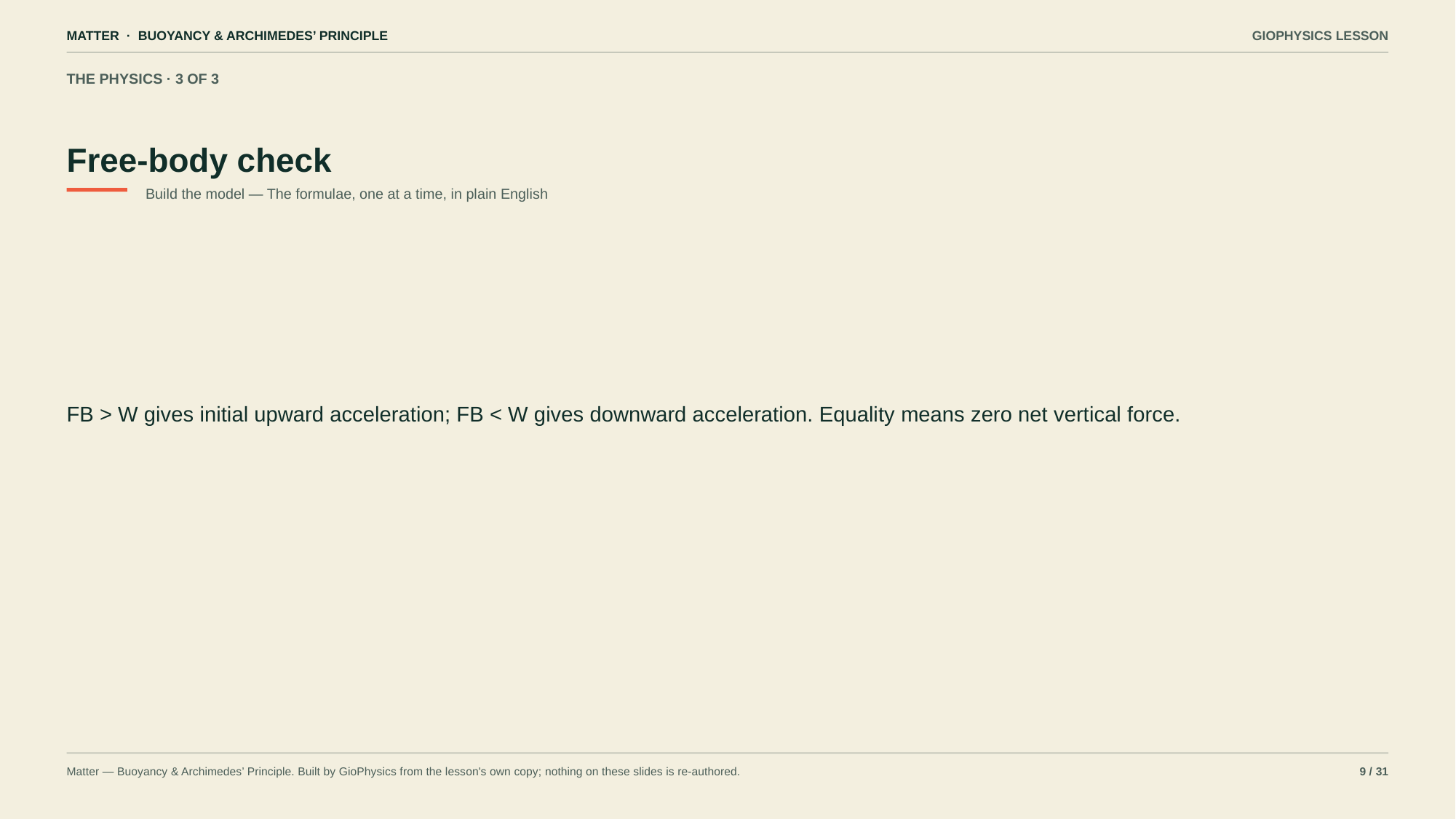

MATTER  ·  BUOYANCY & ARCHIMEDES’ PRINCIPLE
GIOPHYSICS LESSON

THE PHYSICS · 3 OF 3
Free-body check
Build the model — The formulae, one at a time, in plain English

FB > W gives initial upward acceleration; FB < W gives downward acceleration. Equality means zero net vertical force.

Matter — Buoyancy & Archimedes’ Principle. Built by GioPhysics from the lesson's own copy; nothing on these slides is re-authored.
9 / 31